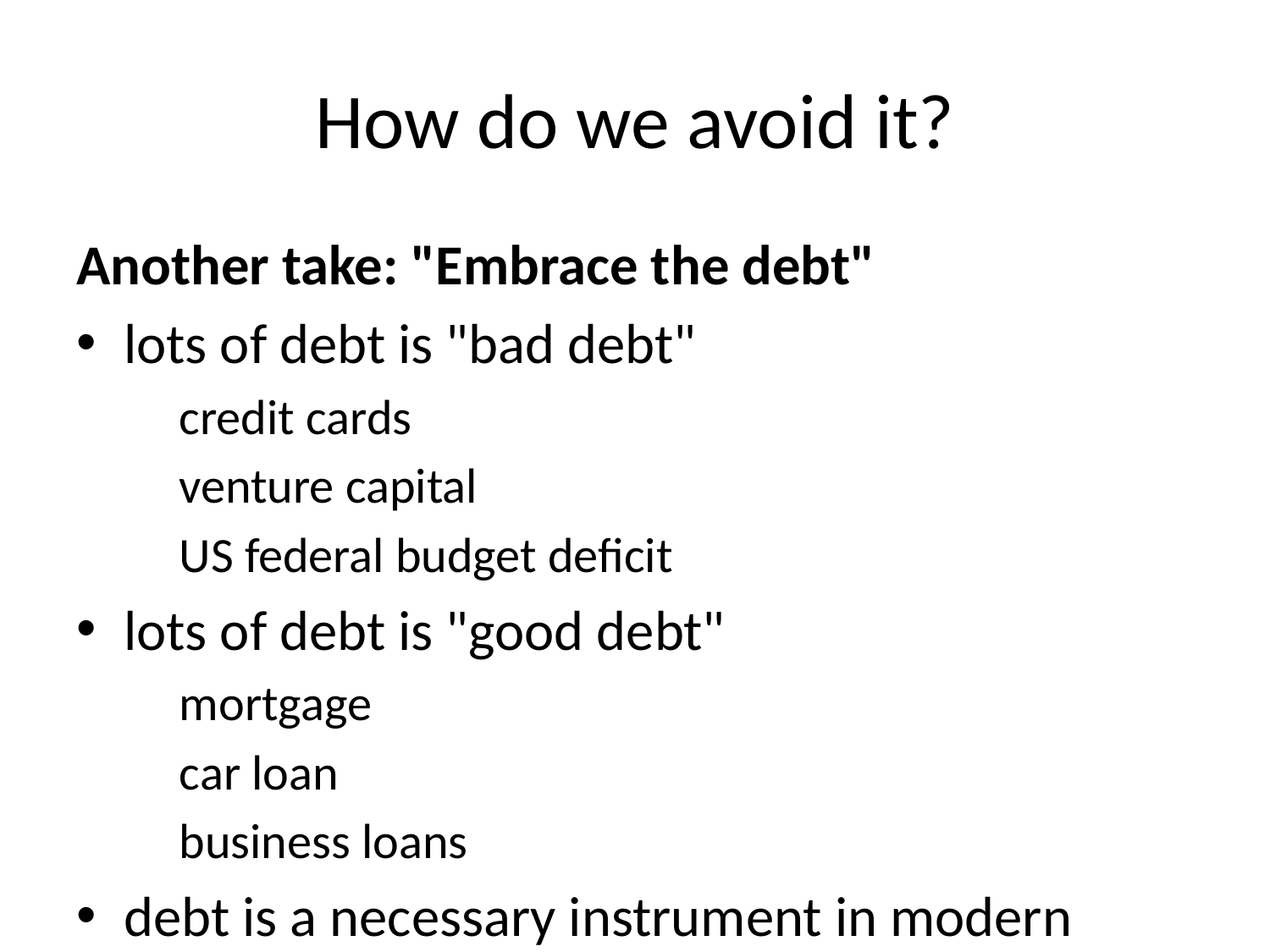

# How do we avoid it?
Another take: "Embrace the debt"
lots of debt is "bad debt"
credit cards
venture capital
US federal budget deficit
lots of debt is "good debt"
mortgage
car loan
business loans
debt is a necessary instrument in modern financial systems